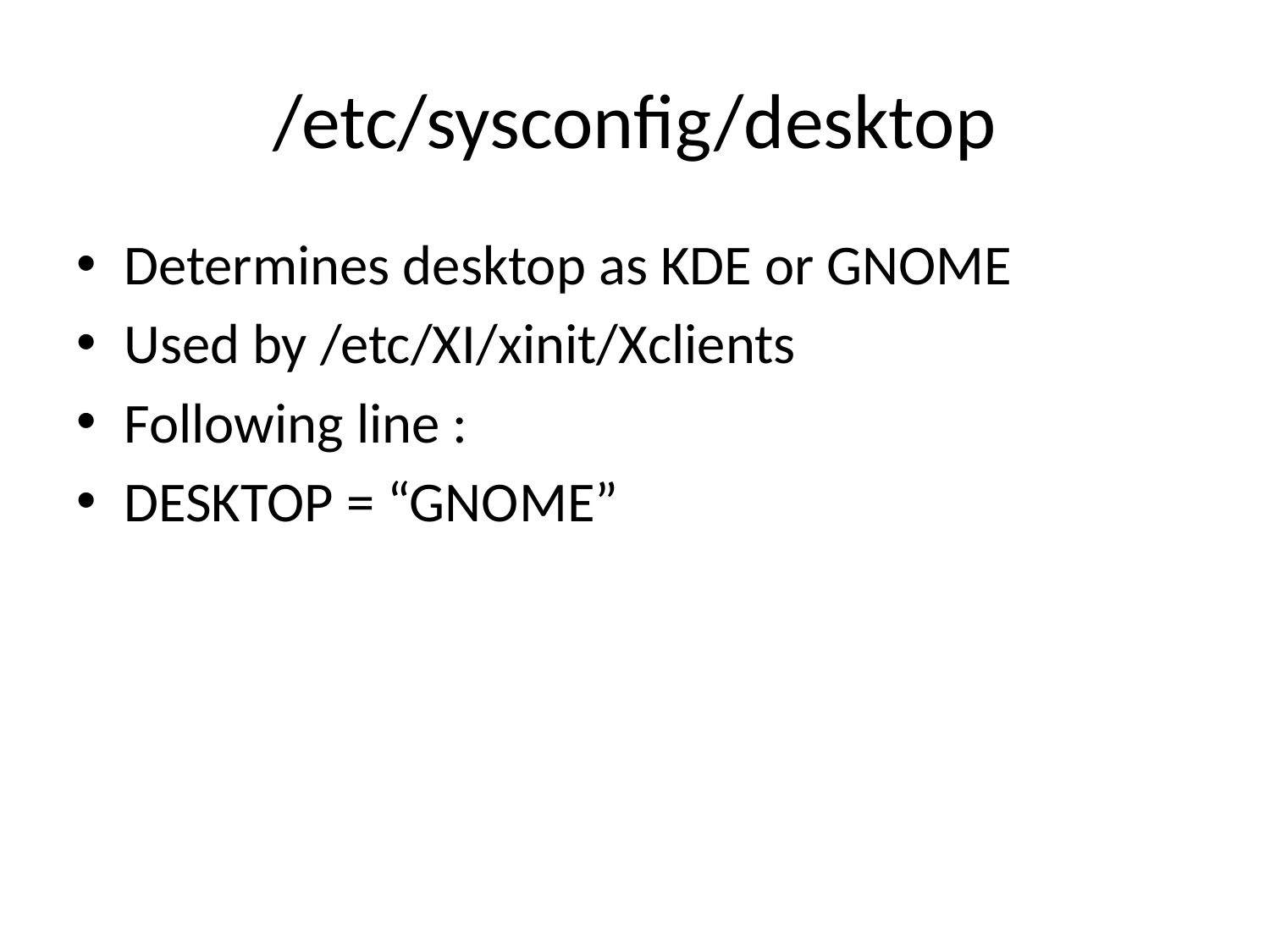

# /etc/sysconfig/desktop
Determines desktop as KDE or GNOME
Used by /etc/XI/xinit/Xclients
Following line :
DESKTOP = “GNOME”